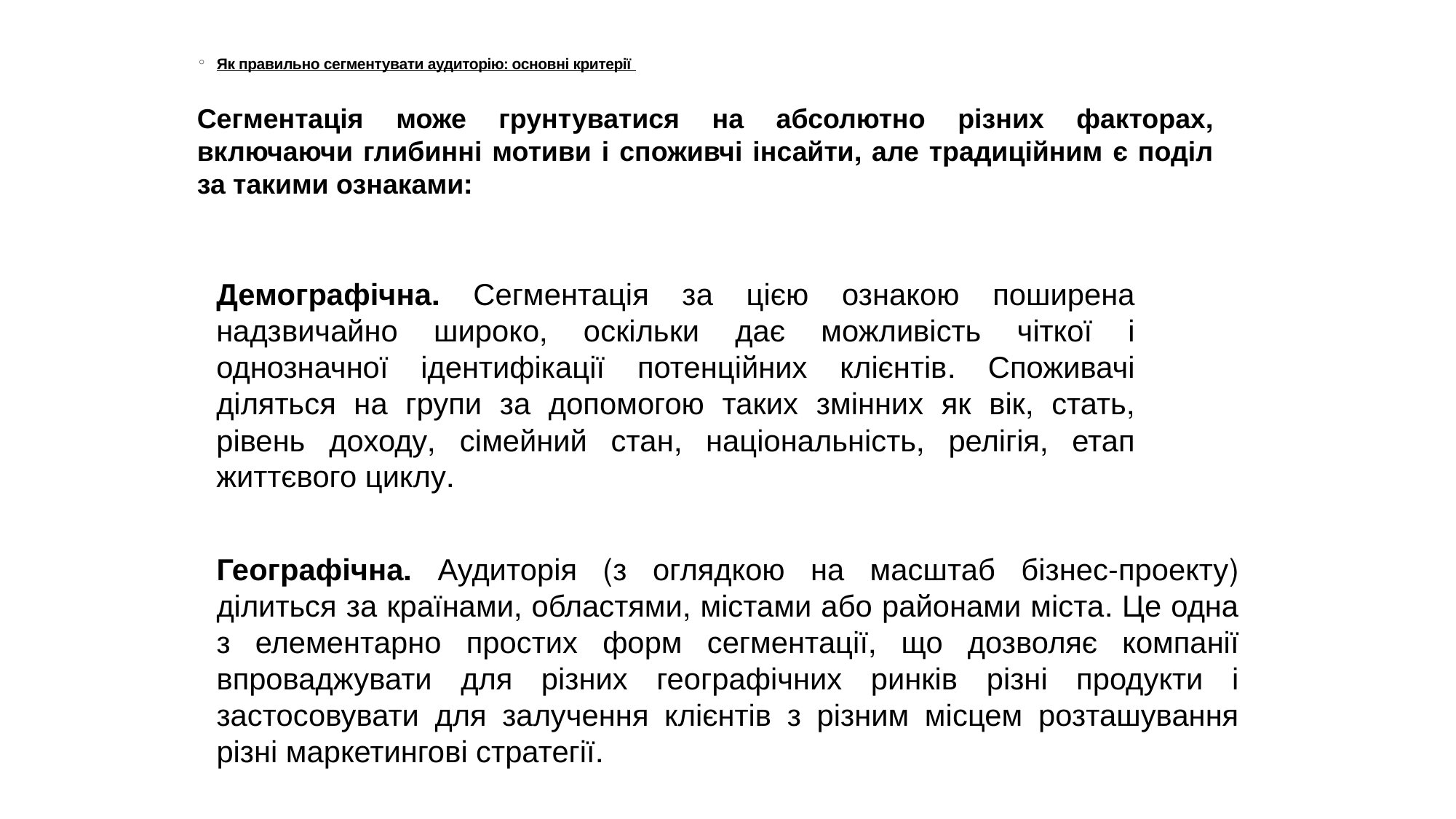

Як правильно сегментувати аудиторію: основні критерії
Сегментація може грунтуватися на абсолютно різних факторах, включаючи глибинні мотиви і споживчі інсайти, але традиційним є поділ за такими ознаками:
Демографічна. Сегментація за цією ознакою поширена надзвичайно широко, оскільки дає можливість чіткої і однозначної ідентифікації потенційних клієнтів. Споживачі діляться на групи за допомогою таких змінних як вік, стать, рівень доходу, сімейний стан, національність, релігія, етап життєвого циклу.
Географічна. Аудиторія (з оглядкою на масштаб бізнес-проекту) ділиться за країнами, областями, містами або районами міста. Це одна з елементарно простих форм сегментації, що дозволяє компанії впроваджувати для різних географічних ринків різні продукти і застосовувати для залучення клієнтів з різним місцем розташування різні маркетингові стратегії.